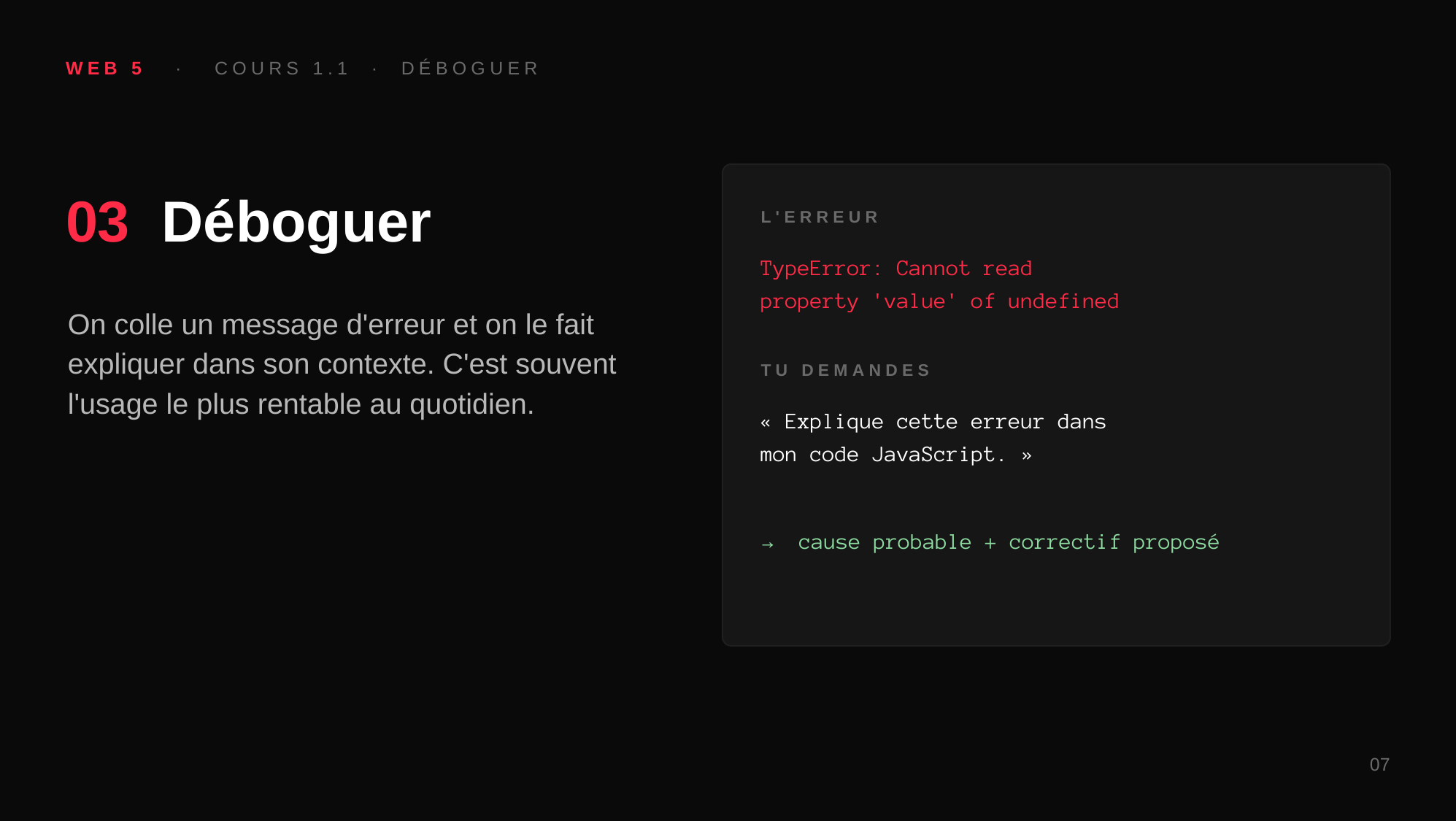

WEB 5   ·   COURS 1.1  ·  DÉBOGUER
03  Déboguer

L'ERREUR
TypeError: Cannot read
property 'value' of undefined
On colle un message d'erreur et on le fait expliquer dans son contexte. C'est souvent l'usage le plus rentable au quotidien.
TU DEMANDES
« Explique cette erreur dans
mon code JavaScript. »
→  cause probable + correctif proposé
07